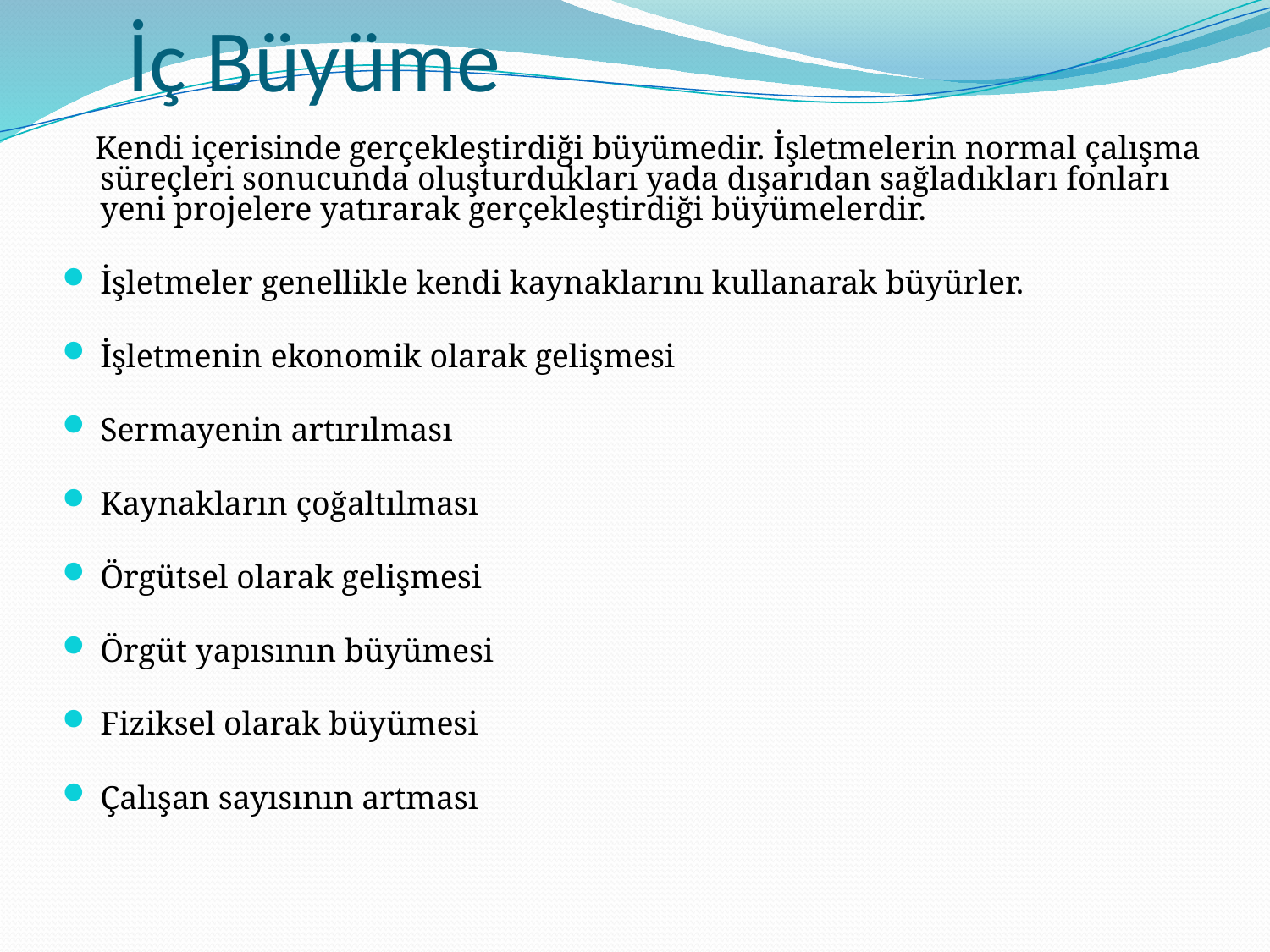

# İç Büyüme
       Kendi içerisinde gerçekleştirdiği büyümedir. İşletmelerin normal çalışma süreçleri sonucunda oluşturdukları yada dışarıdan sağladıkları fonları yeni projelere yatırarak gerçekleştirdiği büyümelerdir.

İşletmeler genellikle kendi kaynaklarını kullanarak büyürler.

İşletmenin ekonomik olarak gelişmesi

Sermayenin artırılması

Kaynakların çoğaltılması

Örgütsel olarak gelişmesi

Örgüt yapısının büyümesi

Fiziksel olarak büyümesi

Çalışan sayısının artması